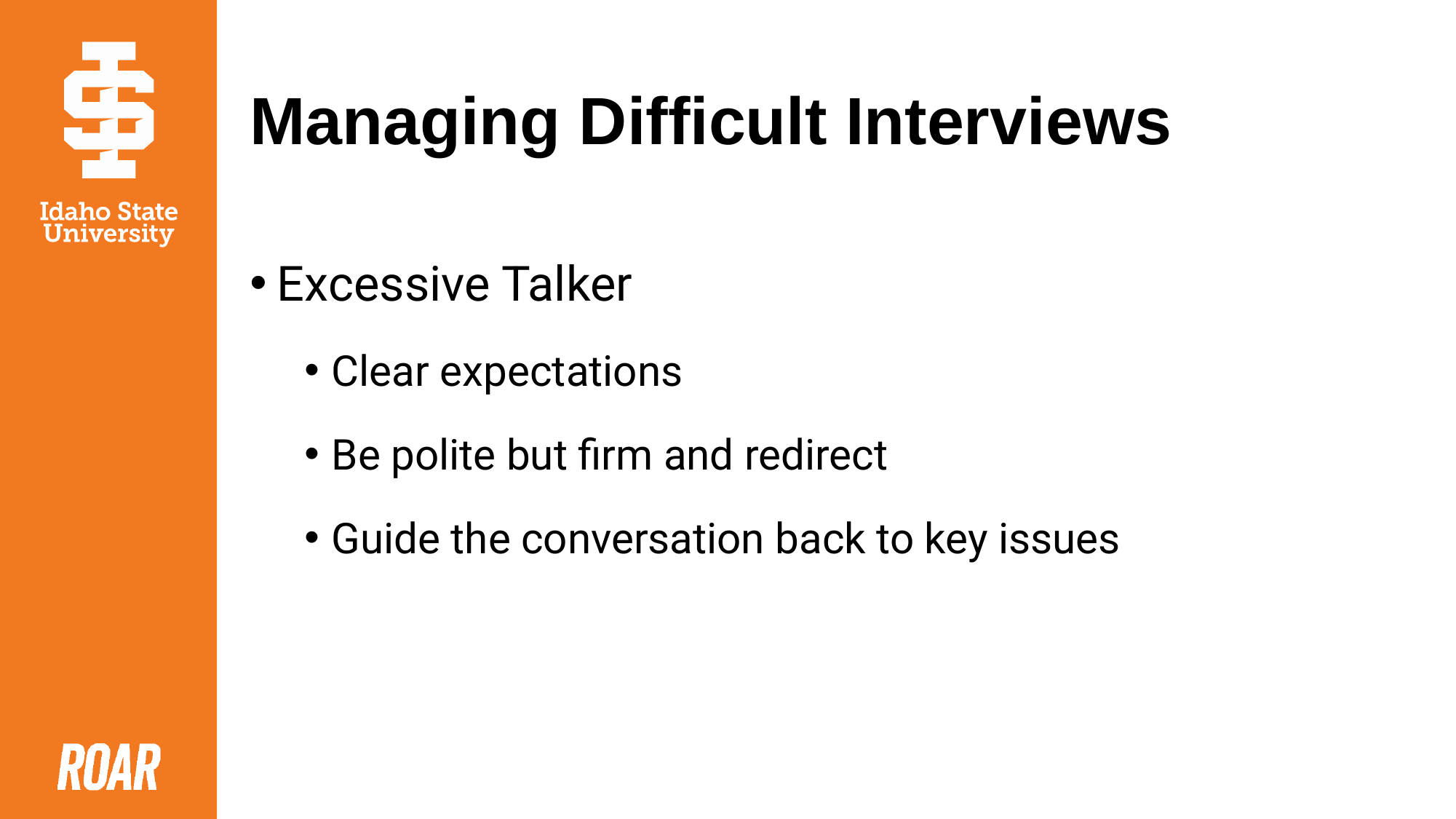

# Managing Difficult Interviews
Excessive Talker
Clear expectations
Be polite but firm and redirect
Guide the conversation back to key issues